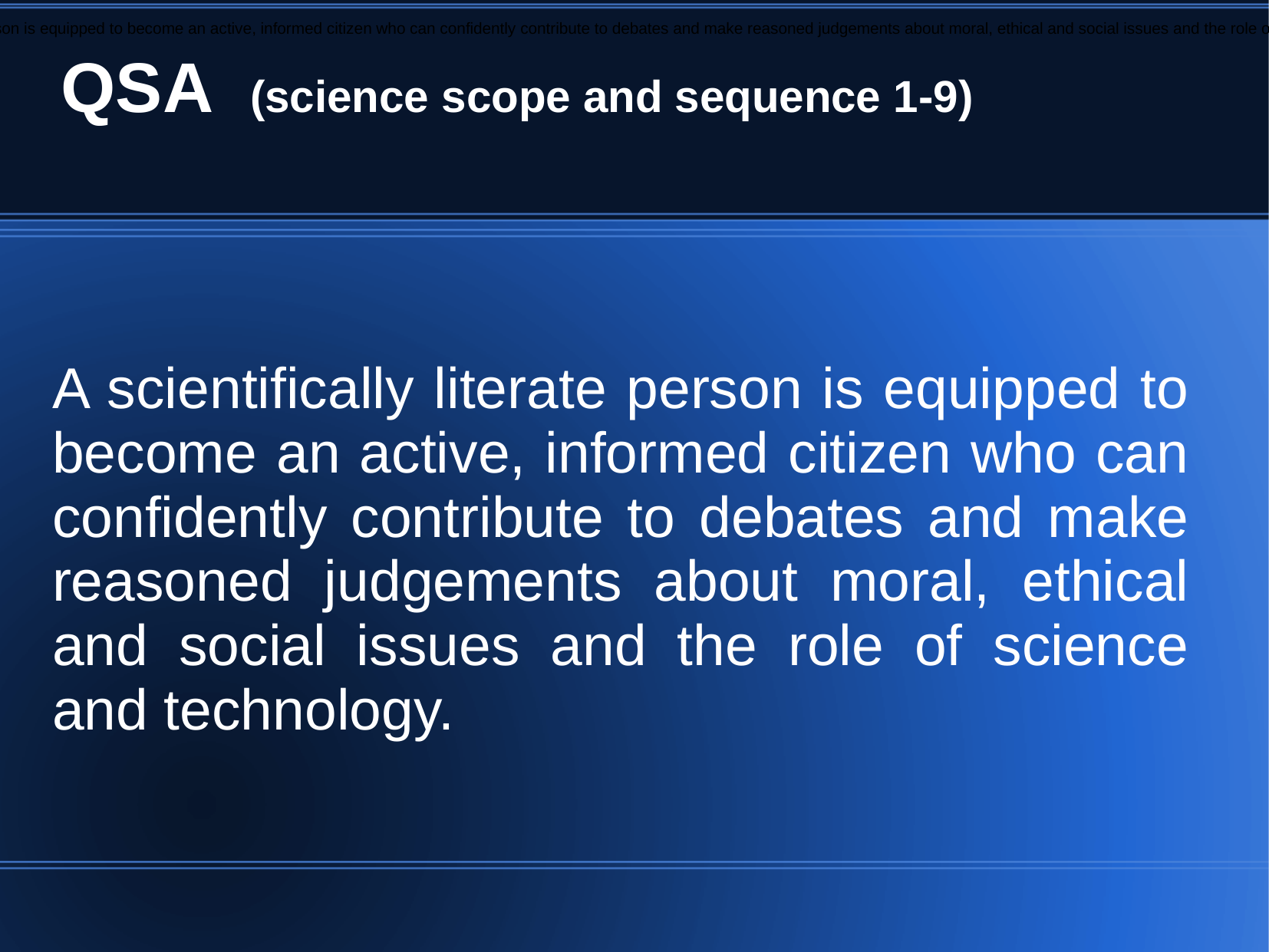

A scientifically literate person is equipped to become an active, informed citizen who can confidently contribute to debates and make reasoned judgements about moral, ethical and social issues and the role of science and technology.
QSA  (science scope and sequence 1-9)
A scientifically literate person is equipped to become an active, informed citizen who can confidently contribute to debates and make reasoned judgements about moral, ethical and social issues and the role of science and technology.